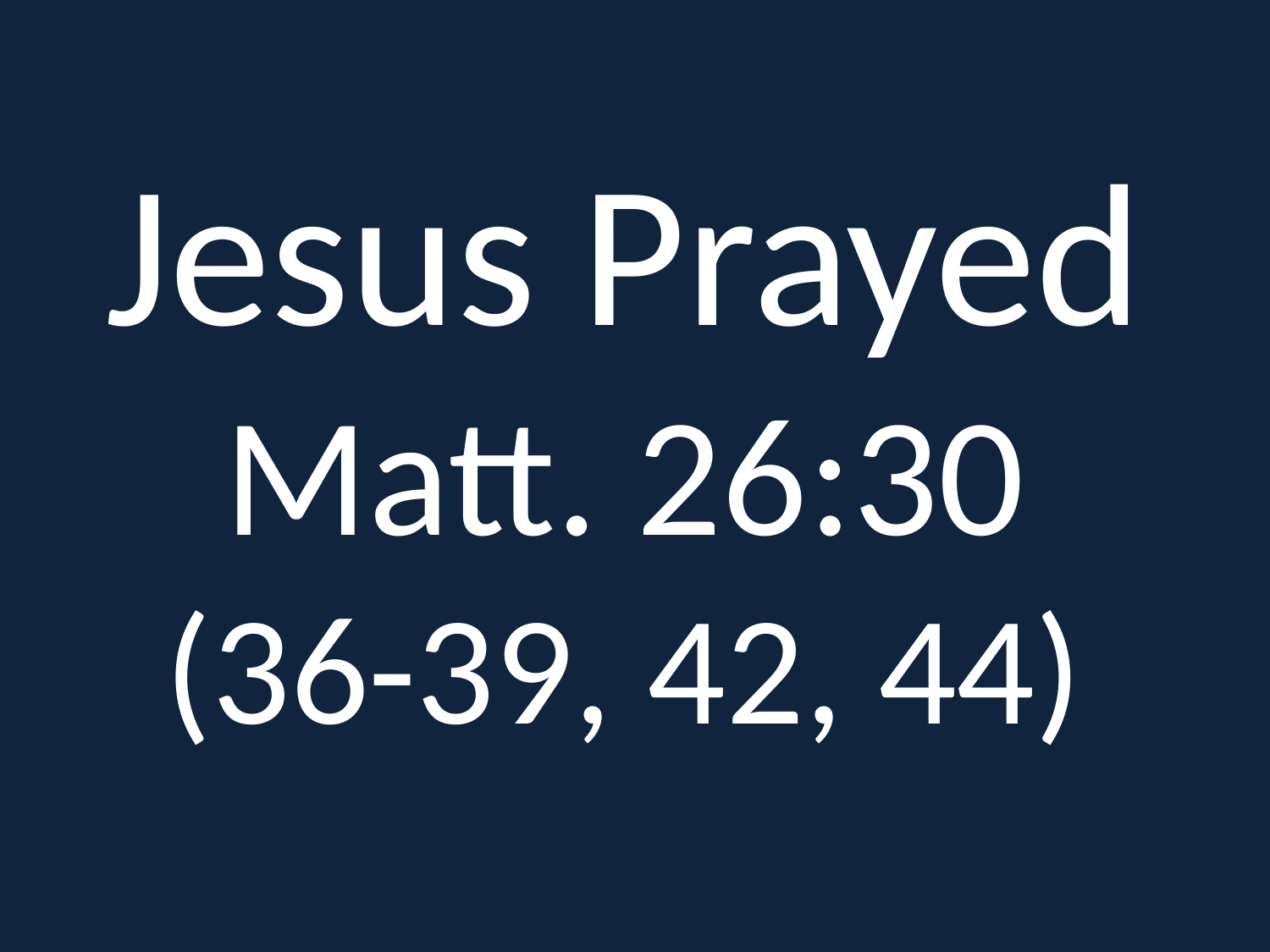

Jesus Prayed
Matt. 26:30
(36-39, 42, 44)